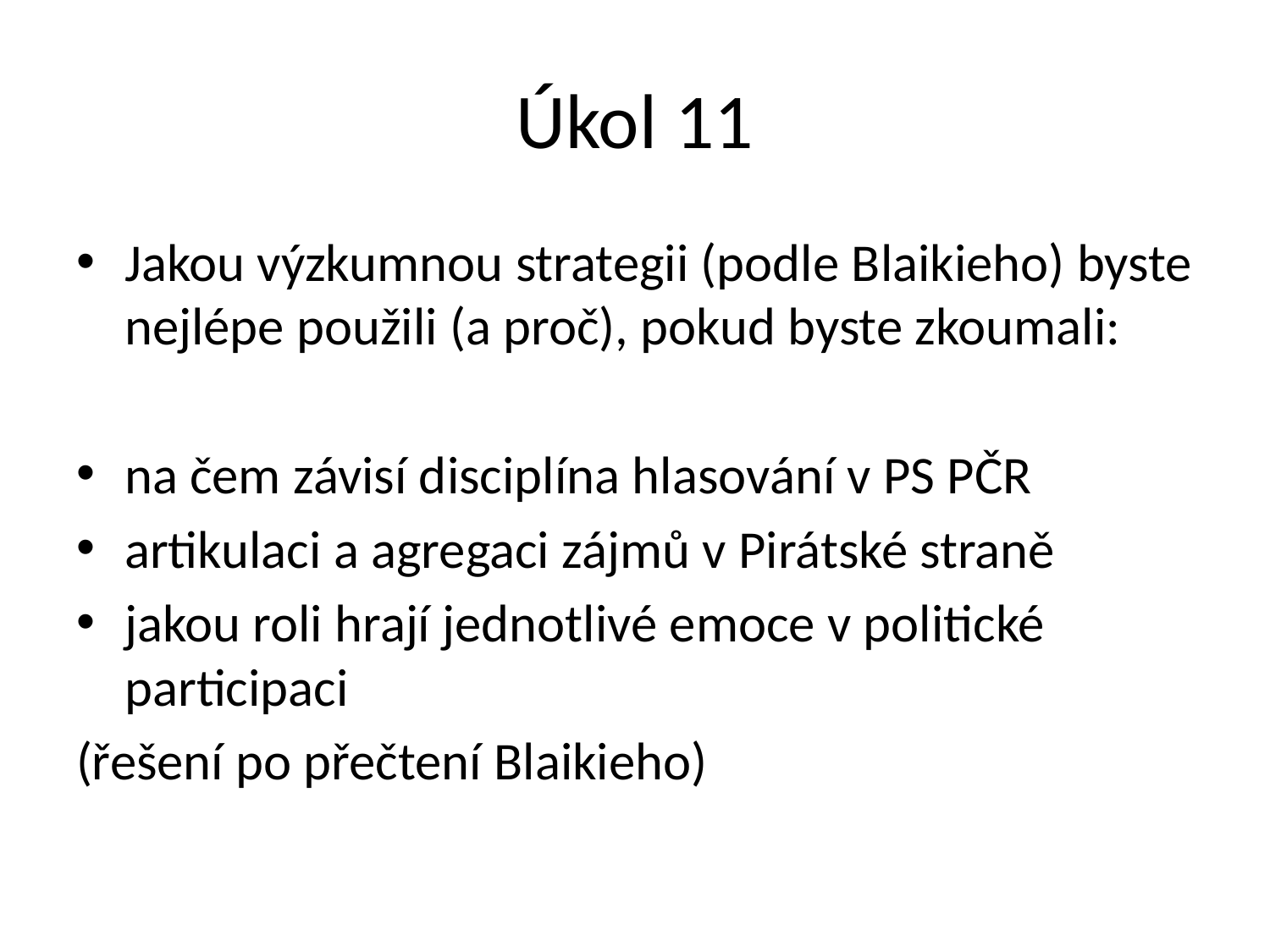

# Úkol 11
Jakou výzkumnou strategii (podle Blaikieho) byste nejlépe použili (a proč), pokud byste zkoumali:

na čem závisí disciplína hlasování v PS PČR
artikulaci a agregaci zájmů v Pirátské straně
jakou roli hrají jednotlivé emoce v politické participaci
(řešení po přečtení Blaikieho)